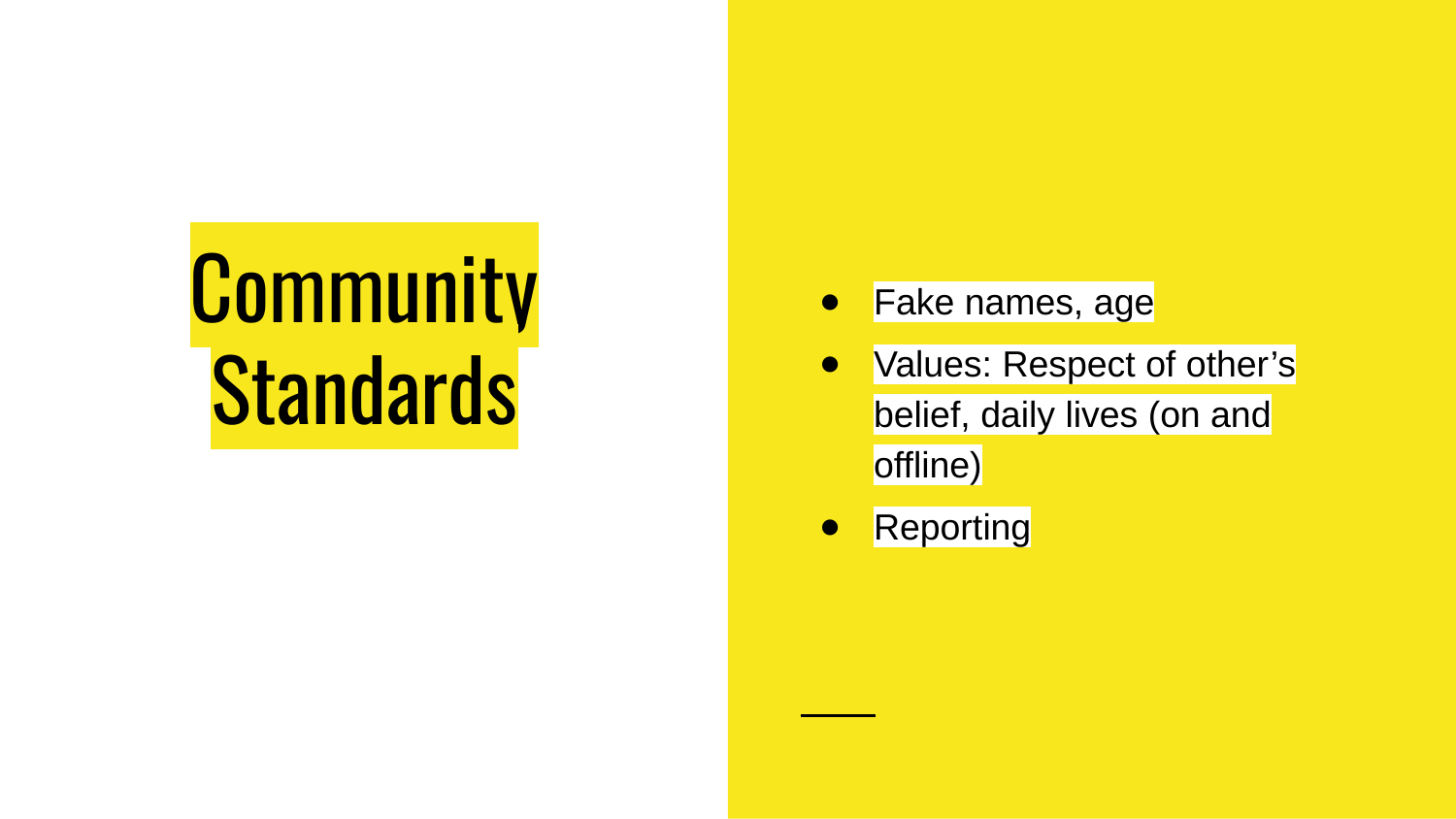

Fake names, age
Values: Respect of other’s belief, daily lives (on and offline)
Reporting
# Community Standards